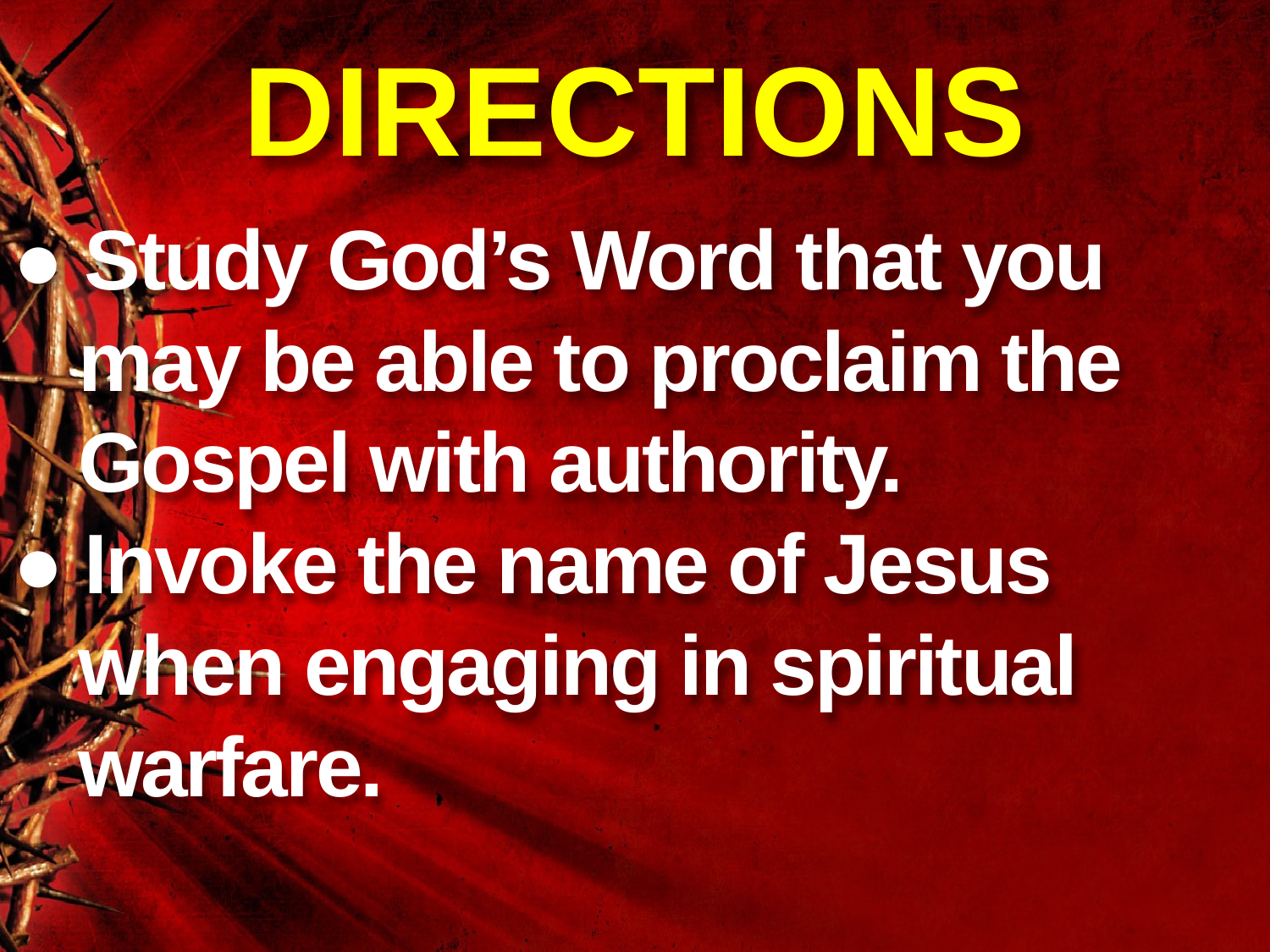

# DIRECTIONS
● Study God’s Word that you
   may be able to proclaim the
   Gospel with authority.
● Invoke the name of Jesus
   when engaging in spiritual
   warfare.